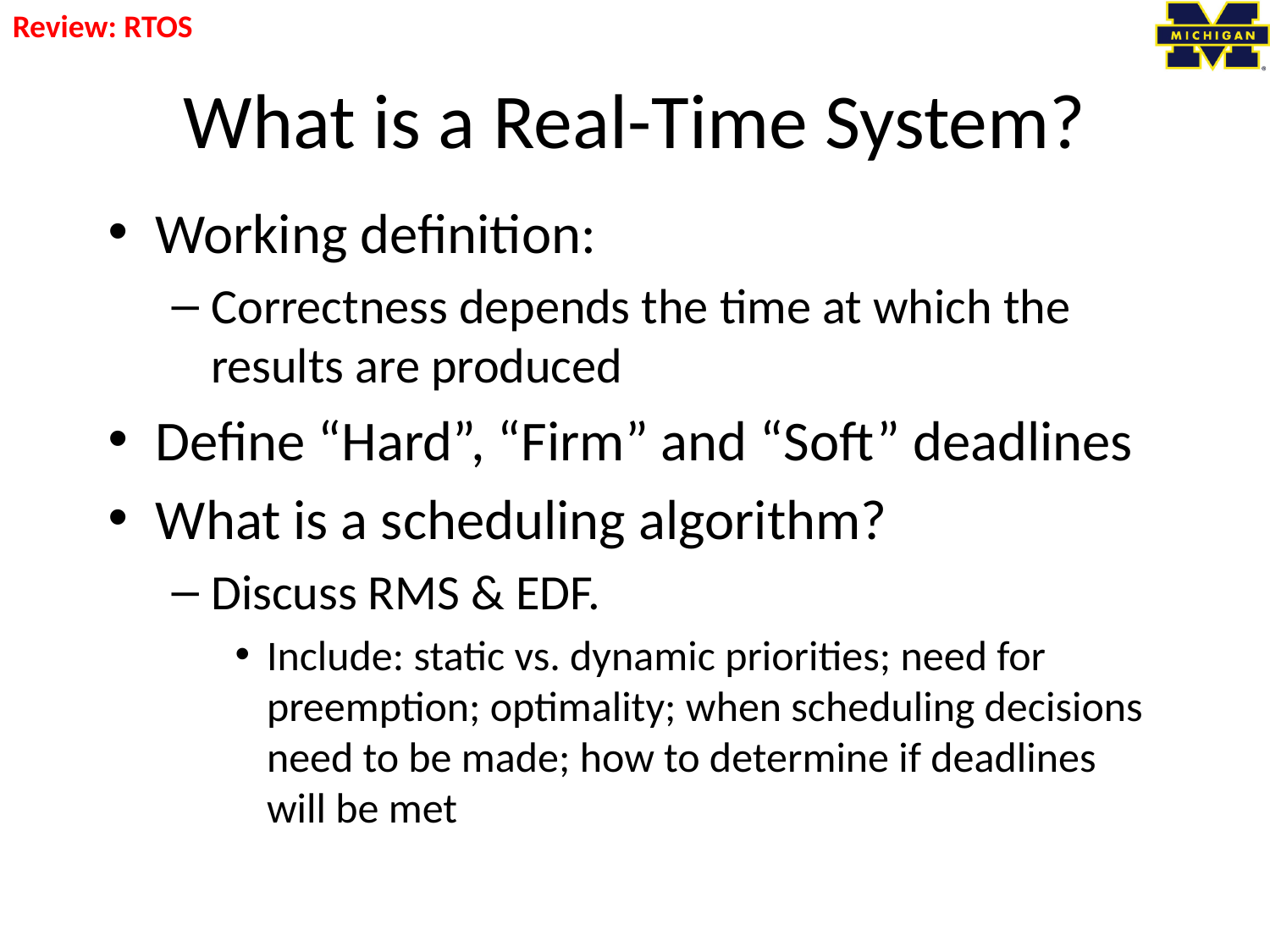

Review: RTOS
# What is a Real-Time System?
Working definition:
Correctness depends the time at which the results are produced
Define “Hard”, “Firm” and “Soft” deadlines
What is a scheduling algorithm?
Discuss RMS & EDF.
Include: static vs. dynamic priorities; need for preemption; optimality; when scheduling decisions need to be made; how to determine if deadlines will be met